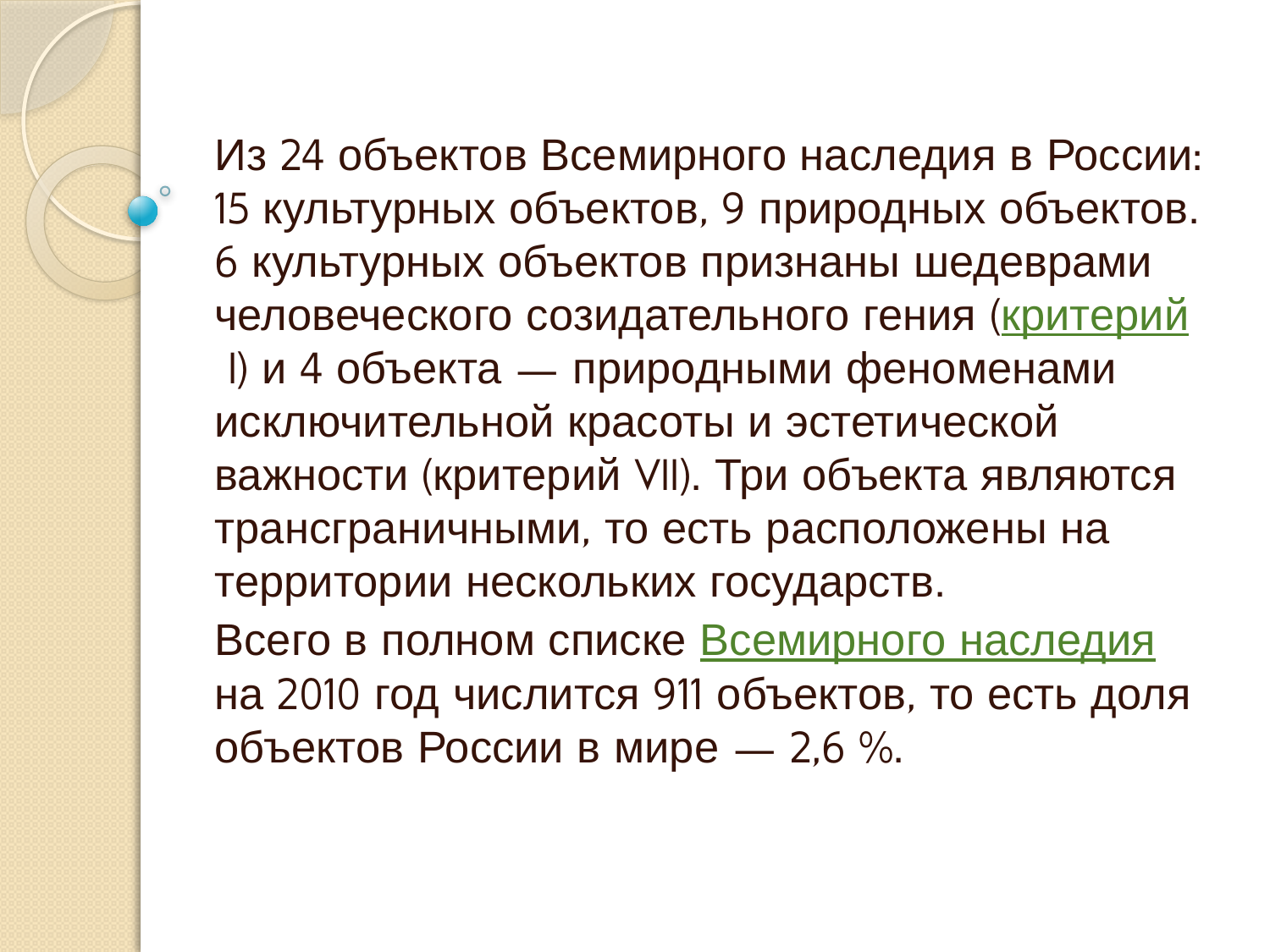

Из 24 объектов Всемирного наследия в России: 15 культурных объектов, 9 природных объектов. 6 культурных объектов признаны шедеврами человеческого созидательного гения (критерий I) и 4 объекта — природными феноменами исключительной красоты и эстетической важности (критерий VII). Три объекта являются трансграничными, то есть расположены на территории нескольких государств.
Всего в полном списке Всемирного наследия на 2010 год числится 911 объектов, то есть доля объектов России в мире — 2,6 %.